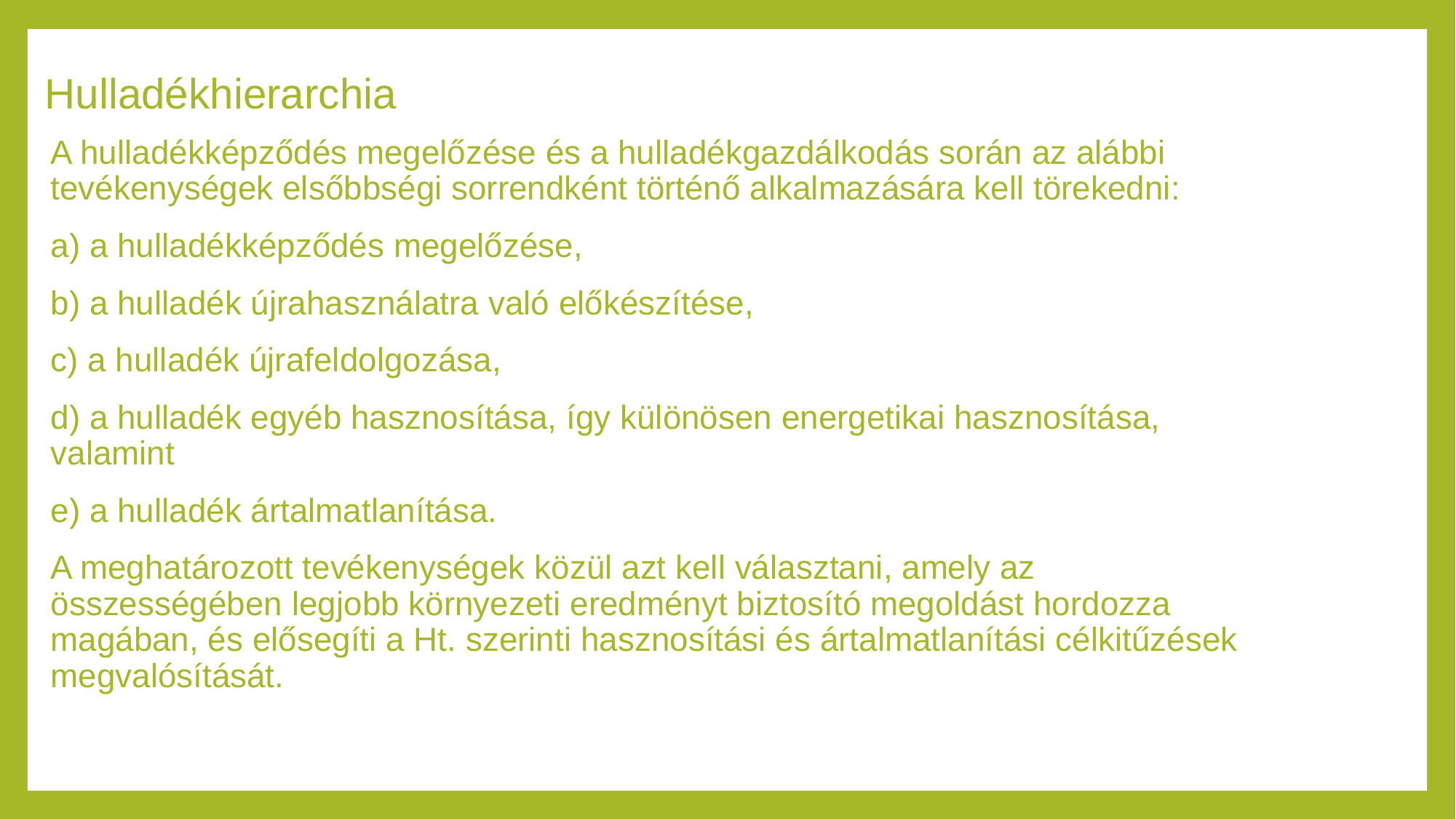

# Hulladékhierarchia
A hulladékképződés megelőzése és a hulladékgazdálkodás során az alábbi tevékenységek elsőbbségi sorrendként történő alkalmazására kell törekedni:
a) a hulladékképződés megelőzése,
b) a hulladék újrahasználatra való előkészítése,
c) a hulladék újrafeldolgozása,
d) a hulladék egyéb hasznosítása, így különösen energetikai hasznosítása, valamint
e) a hulladék ártalmatlanítása.
A meghatározott tevékenységek közül azt kell választani, amely az összességében legjobb környezeti eredményt biztosító megoldást hordozza magában, és elősegíti a Ht. szerinti hasznosítási és ártalmatlanítási célkitűzések megvalósítását.